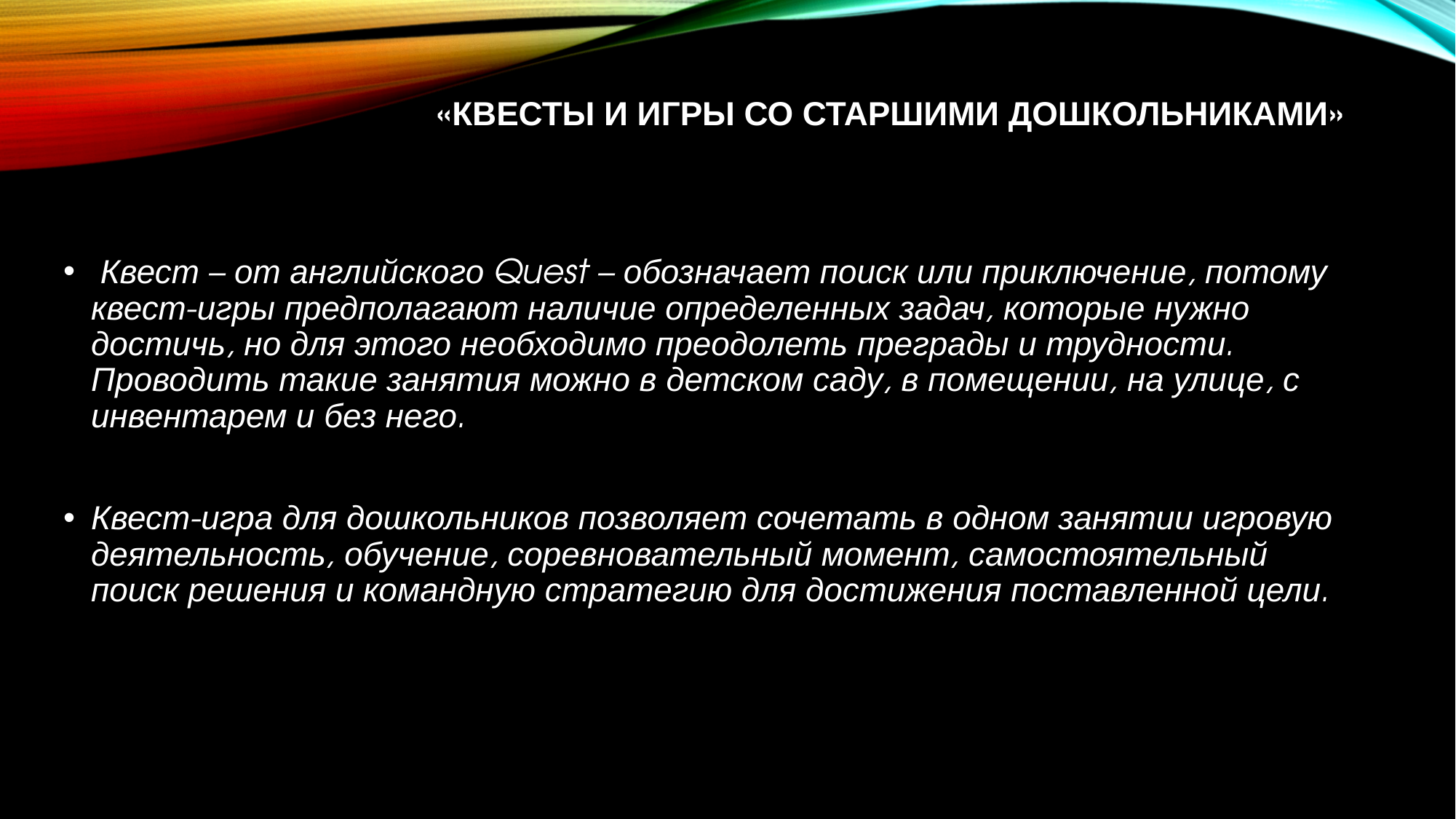

# «Квесты и игры со старшими дошкольниками»
 Квест – от английского Quest – обозначает поиск или приключение, потому квест-игры предполагают наличие определенных задач, которые нужно достичь, но для этого необходимо преодолеть преграды и трудности. Проводить такие занятия можно в детском саду, в помещении, на улице, с инвентарем и без него.

Квест-игра для дошкольников позволяет сочетать в одном занятии игровую деятельность, обучение, соревновательный момент, самостоятельный поиск решения и командную стратегию для достижения поставленной цели.